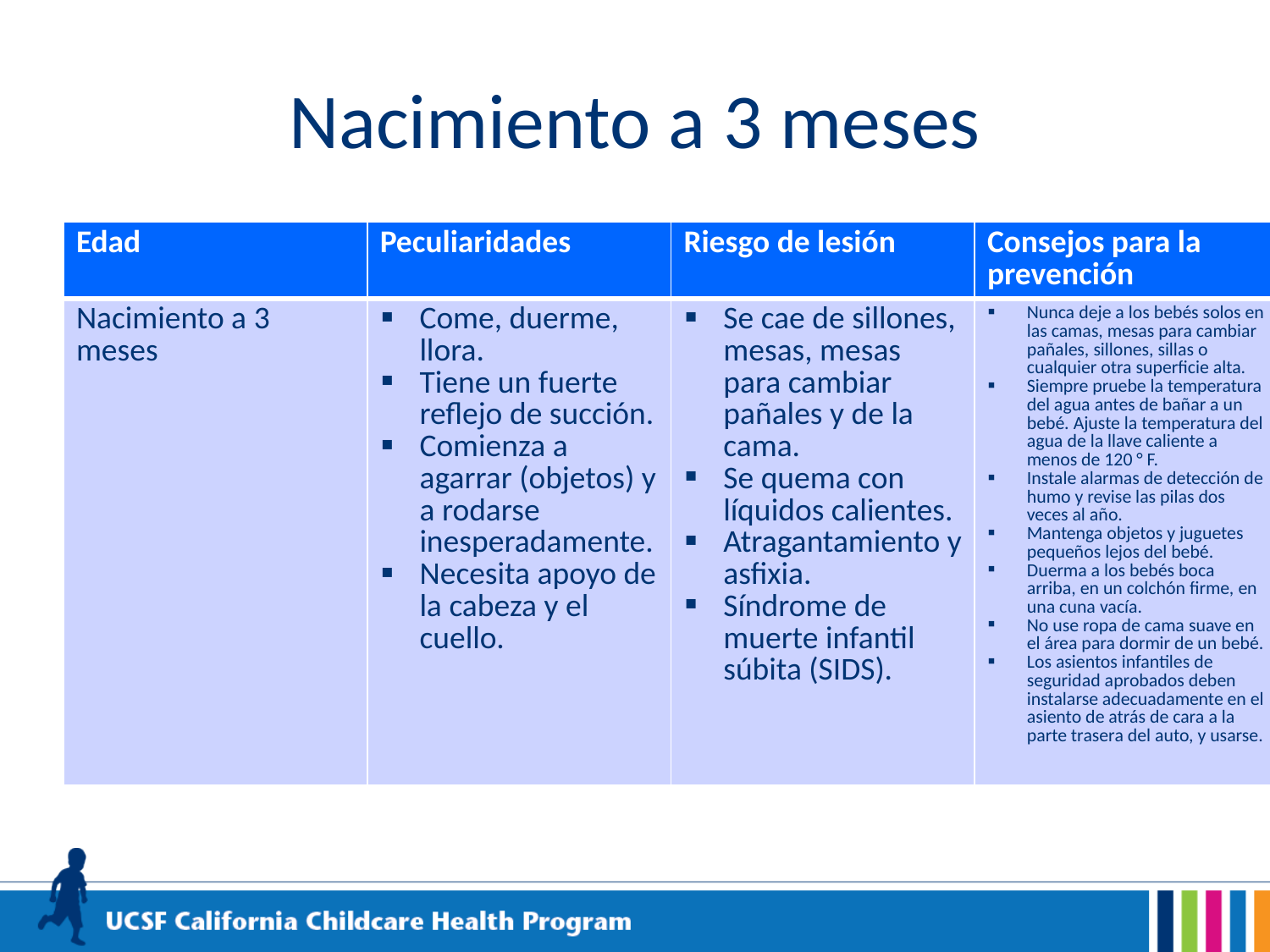

# Nacimiento a 3 meses
| Edad | Peculiaridades | Riesgo de lesión | Consejos para la prevención |
| --- | --- | --- | --- |
| Nacimiento a 3 meses | Come, duerme, llora. Tiene un fuerte reflejo de succión. Comienza a agarrar (objetos) y a rodarse inesperadamente. Necesita apoyo de la cabeza y el cuello. | Se cae de sillones, mesas, mesas para cambiar pañales y de la cama. Se quema con líquidos calientes. Atragantamiento y asfixia. Síndrome de muerte infantil súbita (SIDS). | Nunca deje a los bebés solos en las camas, mesas para cambiar pañales, sillones, sillas o cualquier otra superficie alta. Siempre pruebe la temperatura del agua antes de bañar a un bebé. Ajuste la temperatura del agua de la llave caliente a menos de 120 ° F. Instale alarmas de detección de humo y revise las pilas dos veces al año. Mantenga objetos y juguetes pequeños lejos del bebé. Duerma a los bebés boca arriba, en un colchón firme, en una cuna vacía. No use ropa de cama suave en el área para dormir de un bebé. Los asientos infantiles de seguridad aprobados deben instalarse adecuadamente en el asiento de atrás de cara a la parte trasera del auto, y usarse. |